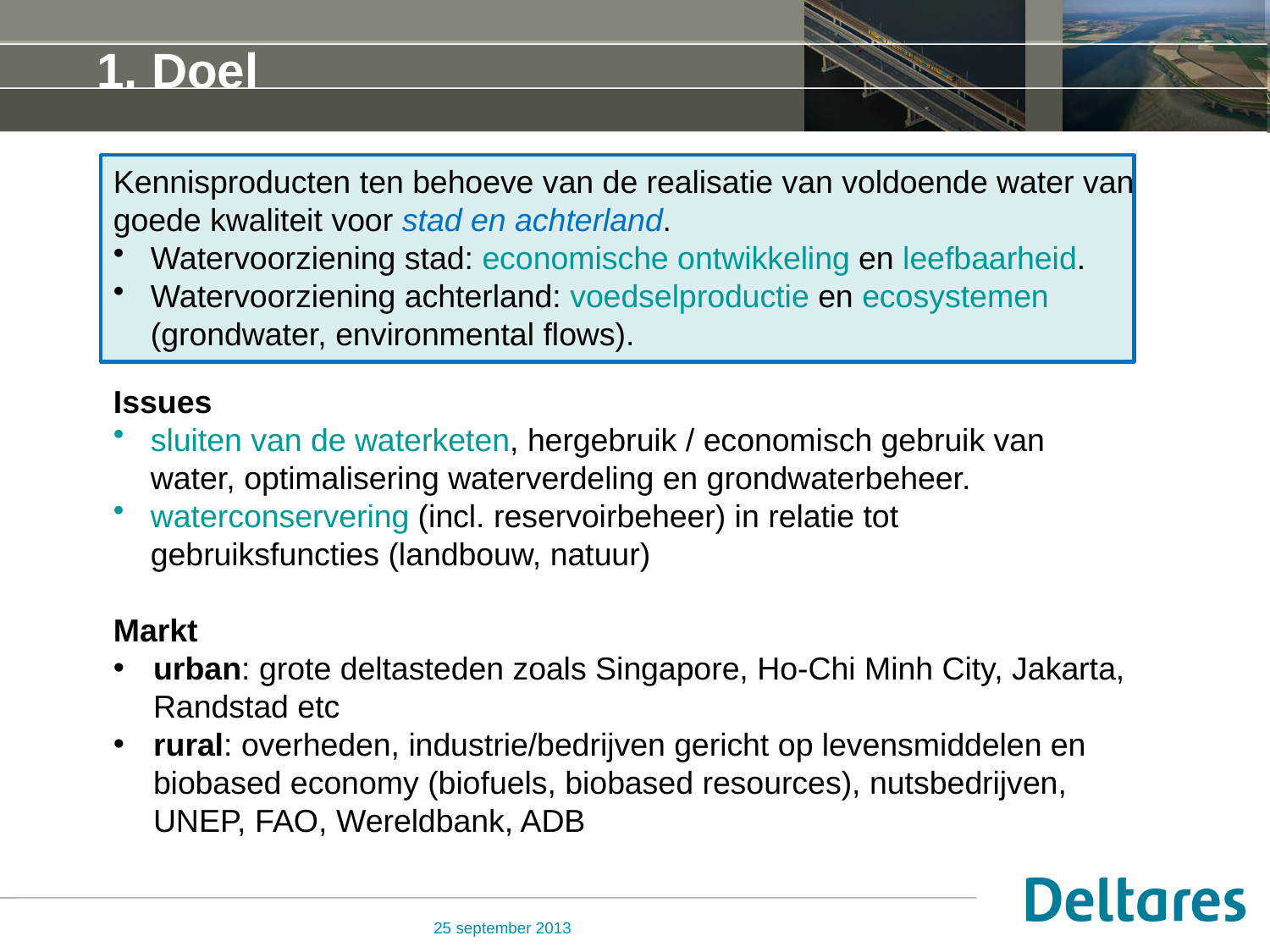

# 1. Doel

Kennisproducten ten behoeve van de realisatie van voldoende water van goede kwaliteit voor stad en achterland.
Watervoorziening stad: economische ontwikkeling en leefbaarheid.
Watervoorziening achterland: voedselproductie en ecosystemen (grondwater, environmental flows).

Issues
sluiten van de waterketen, hergebruik / economisch gebruik van water, optimalisering waterverdeling en grondwaterbeheer.
waterconservering (incl. reservoirbeheer) in relatie tot gebruiksfuncties (landbouw, natuur)

Markt
urban: grote deltasteden zoals Singapore, Ho-Chi Minh City, Jakarta, Randstad etc
rural: overheden, industrie/bedrijven gericht op levensmiddelen en biobased economy (biofuels, biobased resources), nutsbedrijven, UNEP, FAO, Wereldbank, ADB
25 september 2013